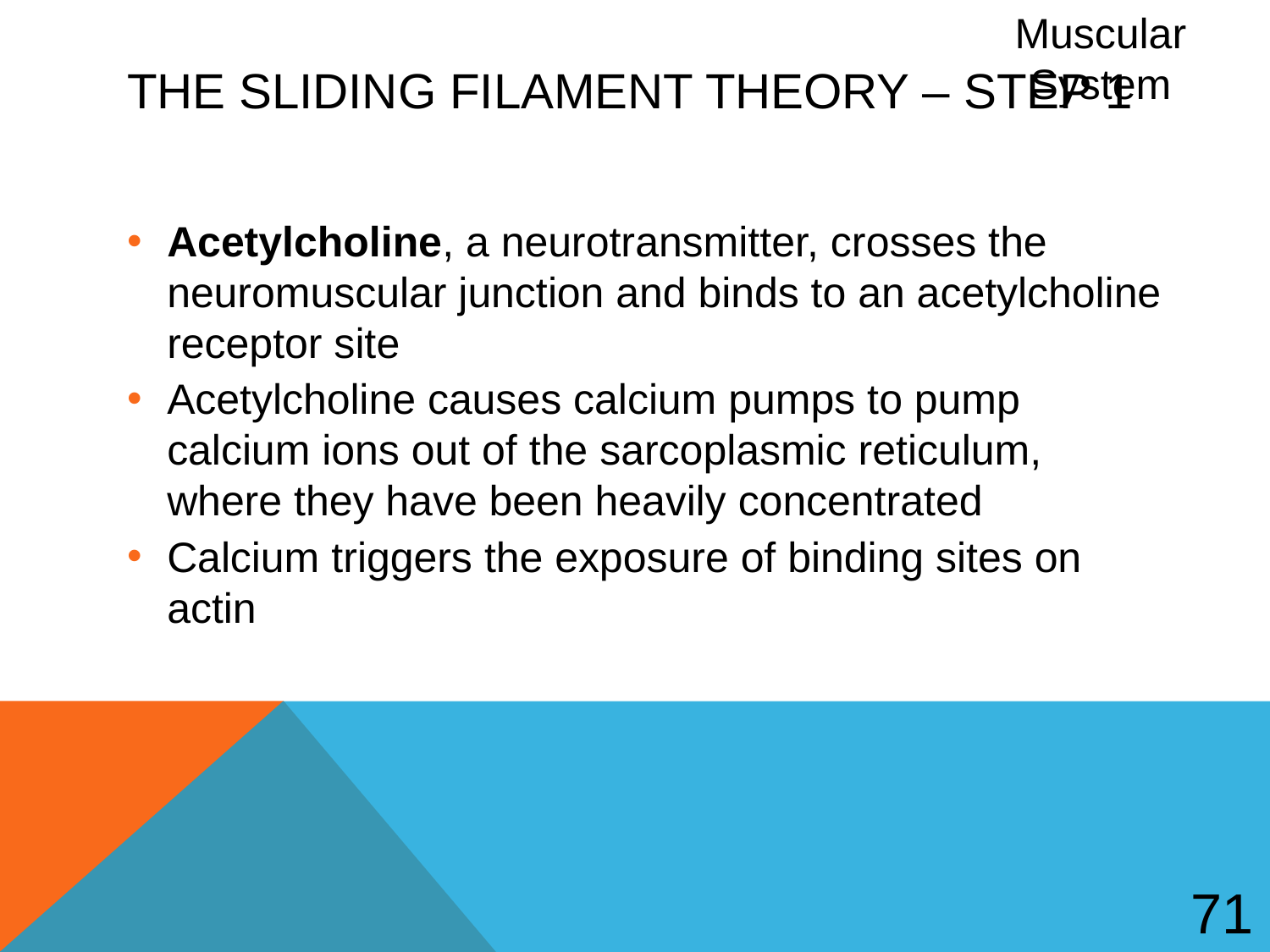

Muscular System
# The Sliding Filament Theory – Step 1

Acetylcholine, a neurotransmitter, crosses the neuromuscular junction and binds to an acetylcholine receptor site
Acetylcholine causes calcium pumps to pump calcium ions out of the sarcoplasmic reticulum, where they have been heavily concentrated
Calcium triggers the exposure of binding sites on actin
71